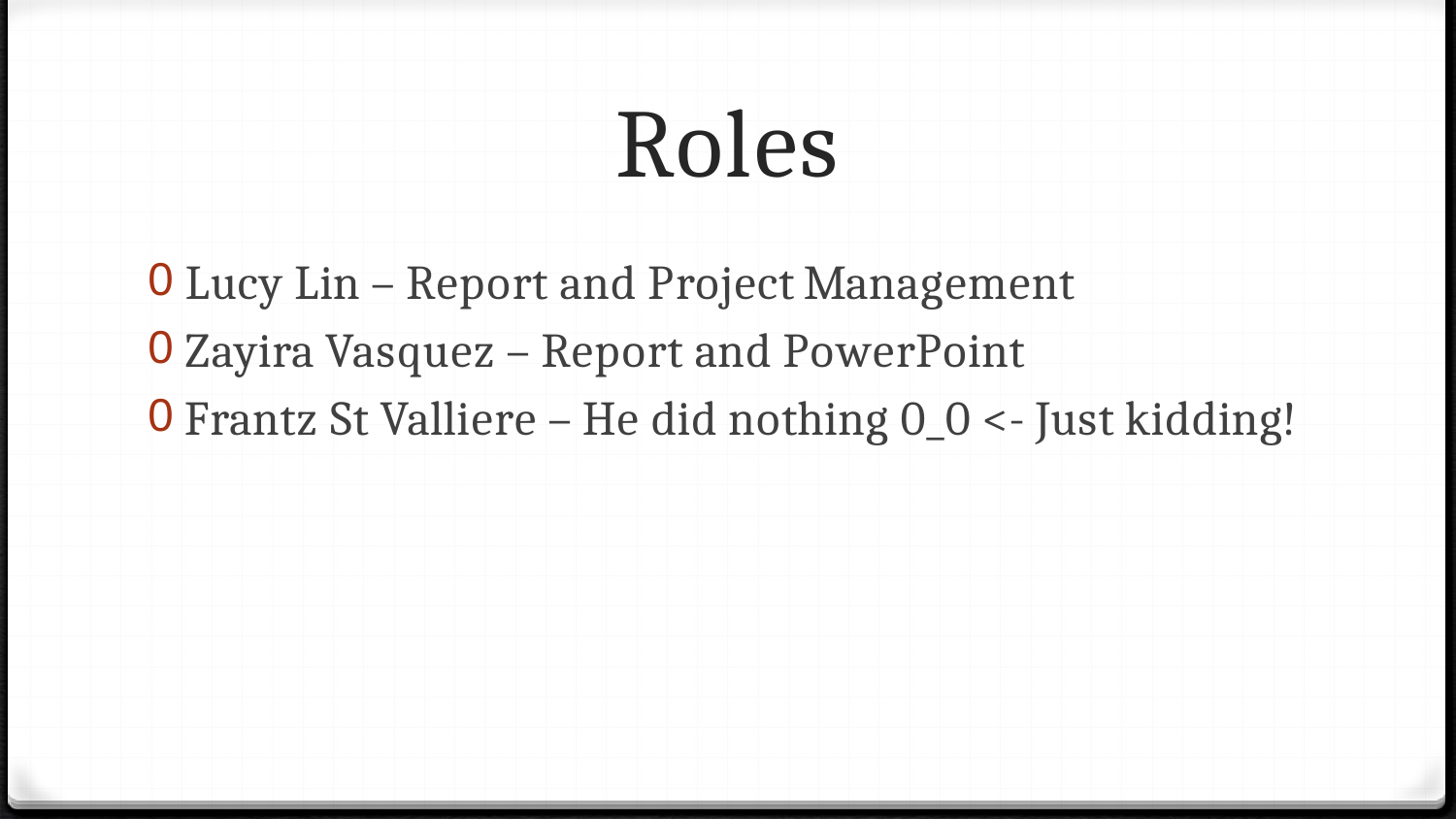

# Roles
Lucy Lin – Report and Project Management
Zayira Vasquez – Report and PowerPoint
Frantz St Valliere – He did nothing 0_0 <- Just kidding!